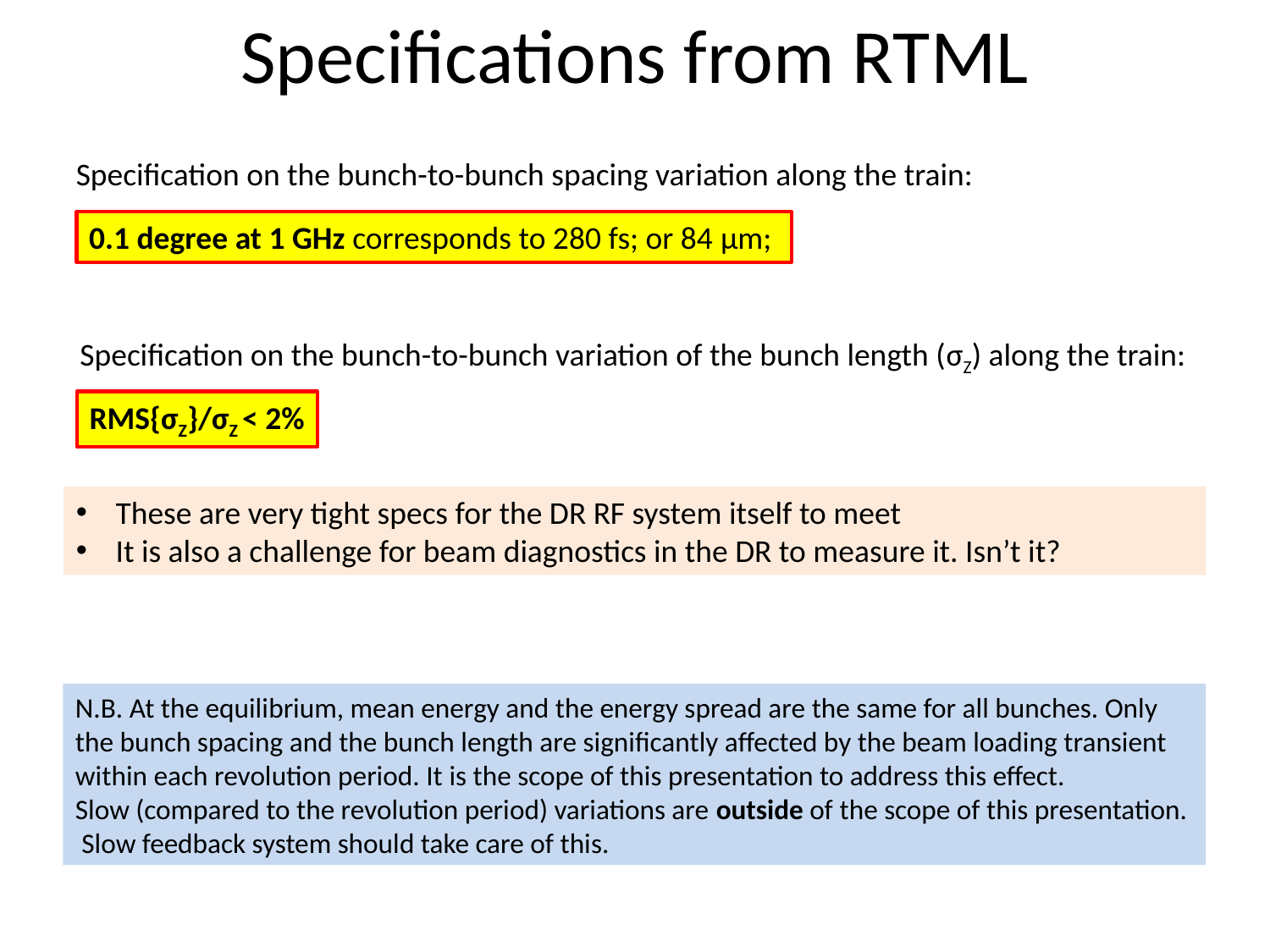

# Specifications from RTML
Specification on the bunch-to-bunch spacing variation along the train:
0.1 degree at 1 GHz corresponds to 280 fs; or 84 μm;
Specification on the bunch-to-bunch variation of the bunch length (σZ) along the train:
RMS{σZ}/σZ < 2%
These are very tight specs for the DR RF system itself to meet
It is also a challenge for beam diagnostics in the DR to measure it. Isn’t it?
N.B. At the equilibrium, mean energy and the energy spread are the same for all bunches. Only the bunch spacing and the bunch length are significantly affected by the beam loading transient within each revolution period. It is the scope of this presentation to address this effect.
Slow (compared to the revolution period) variations are outside of the scope of this presentation.  Slow feedback system should take care of this.